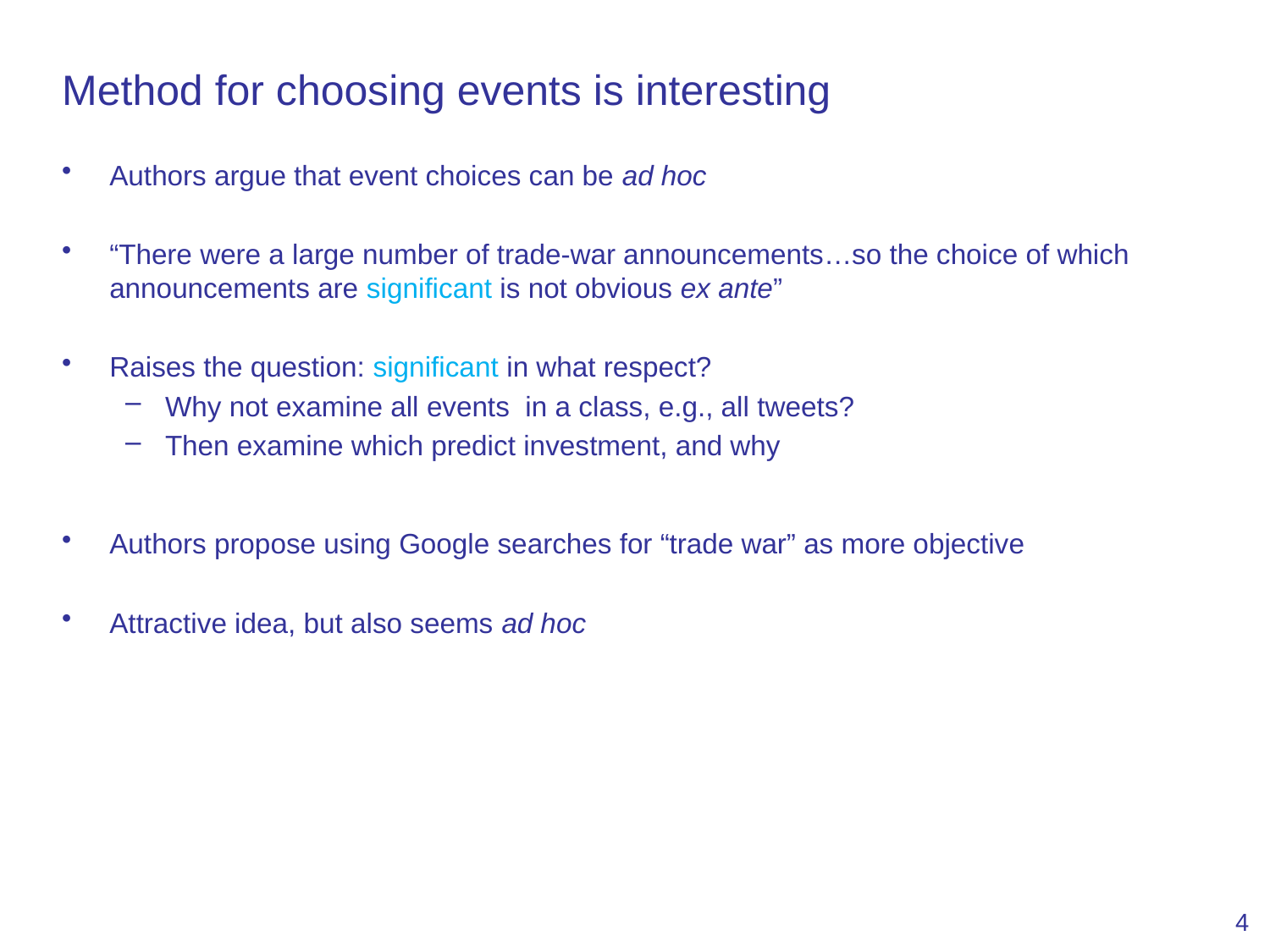

# Method for choosing events is interesting
Authors argue that event choices can be ad hoc

“There were a large number of trade-war announcements…so the choice of which announcements are significant is not obvious ex ante”

Raises the question: significant in what respect?
Why not examine all events  in a class, e.g., all tweets?
Then examine which predict investment, and why

Authors propose using Google searches for “trade war” as more objective

Attractive idea, but also seems ad hoc

4